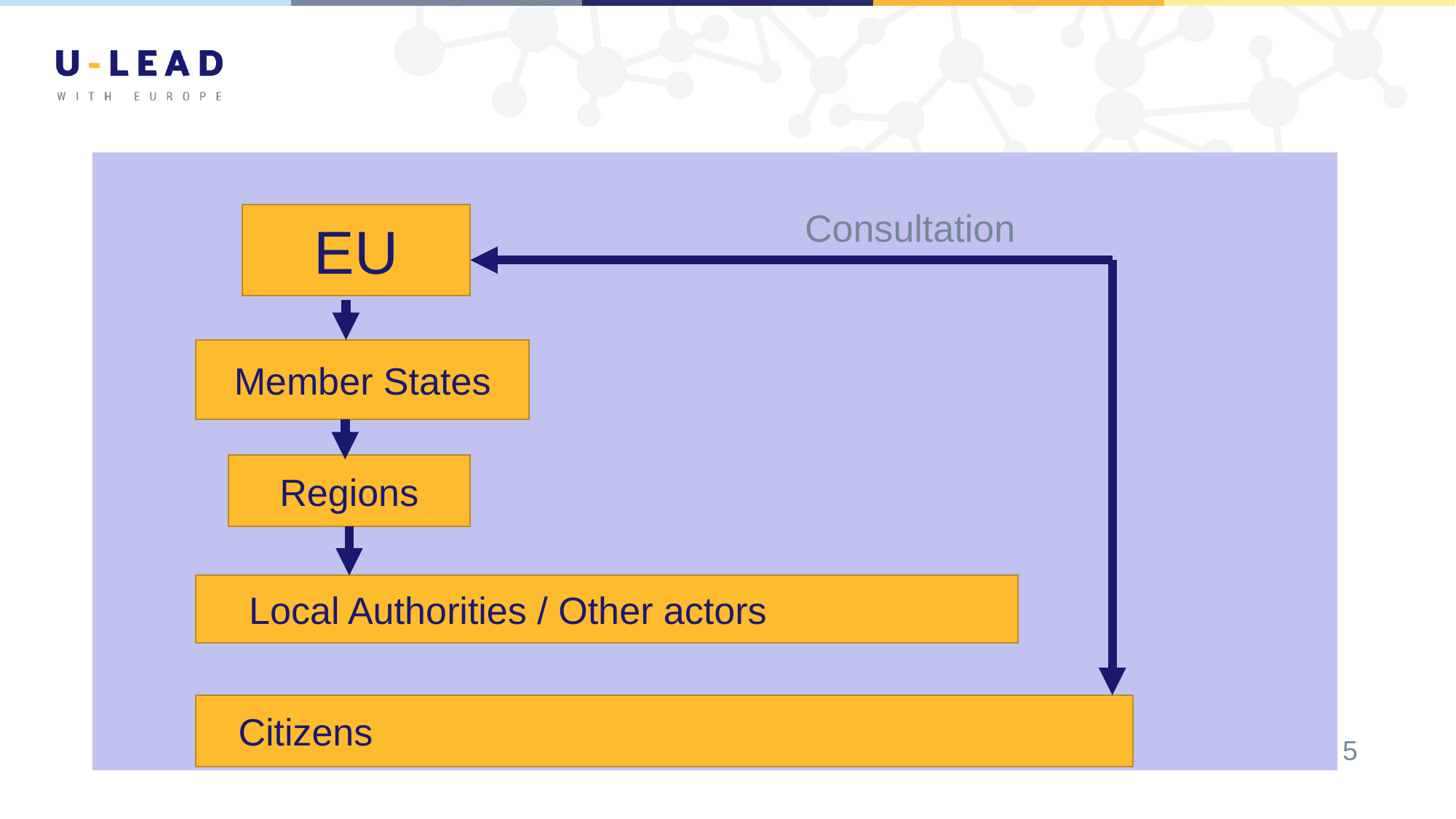

Consultation
EU
Member States
Regions
    Local Authorities / Other actors
   Citizens
5